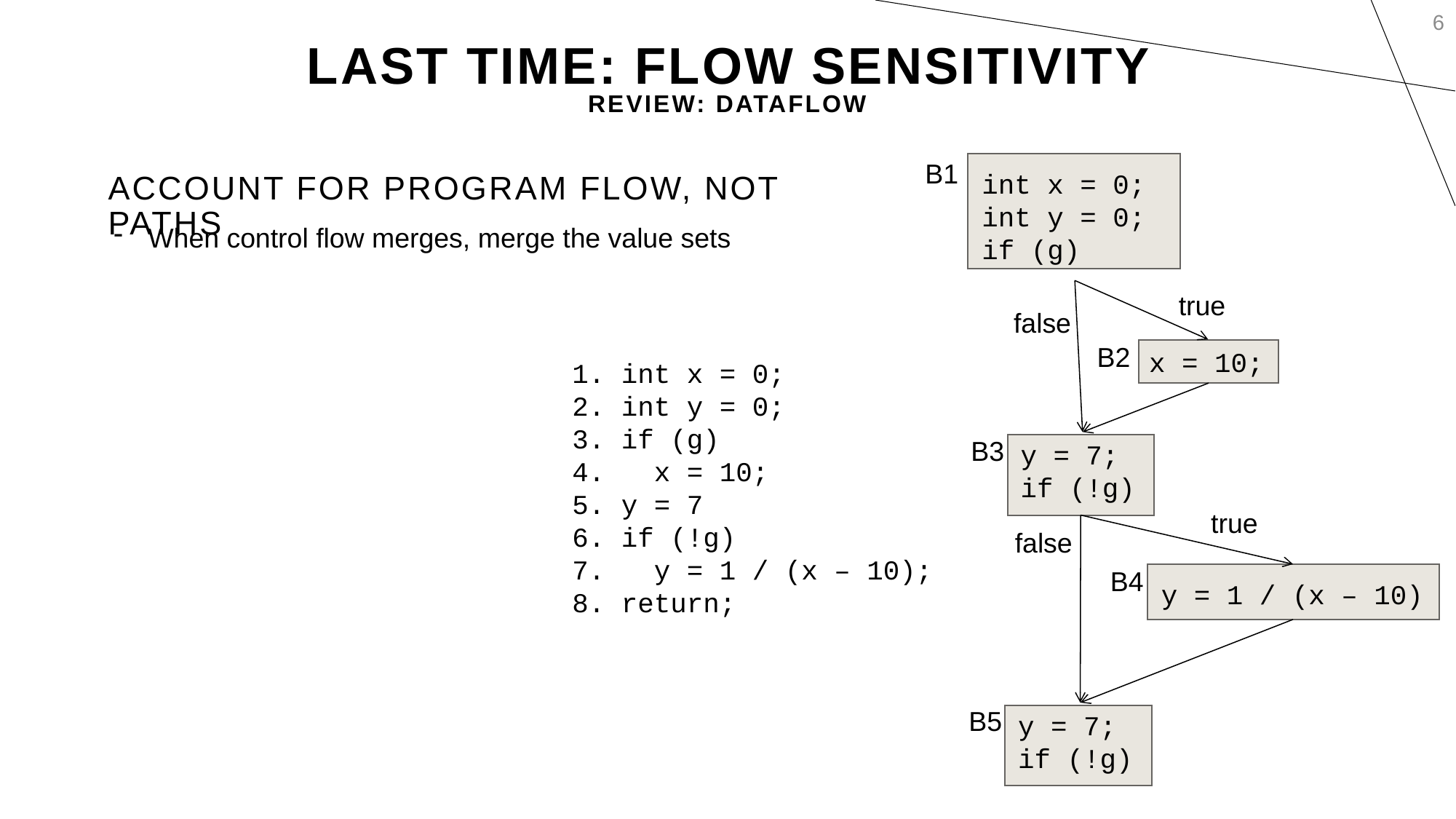

6
# Last Time: Flow Sensitivity
Review: Dataflow
B1

int x = 0;
int y = 0;
if (g)
Account for Program Flow, not paths
When control flow merges, merge the value sets

true
false
B2
x = 10;

1. int x = 0;
2. int y = 0;
3. if (g)
4.   x = 10;
5. y = 7
6. if (!g)
7.   y = 1 / (x – 10);
8. return;
B3
y = 7;
if (!g)

true
false
B4

y = 1 / (x – 10)
B5
y = 7;
if (!g)